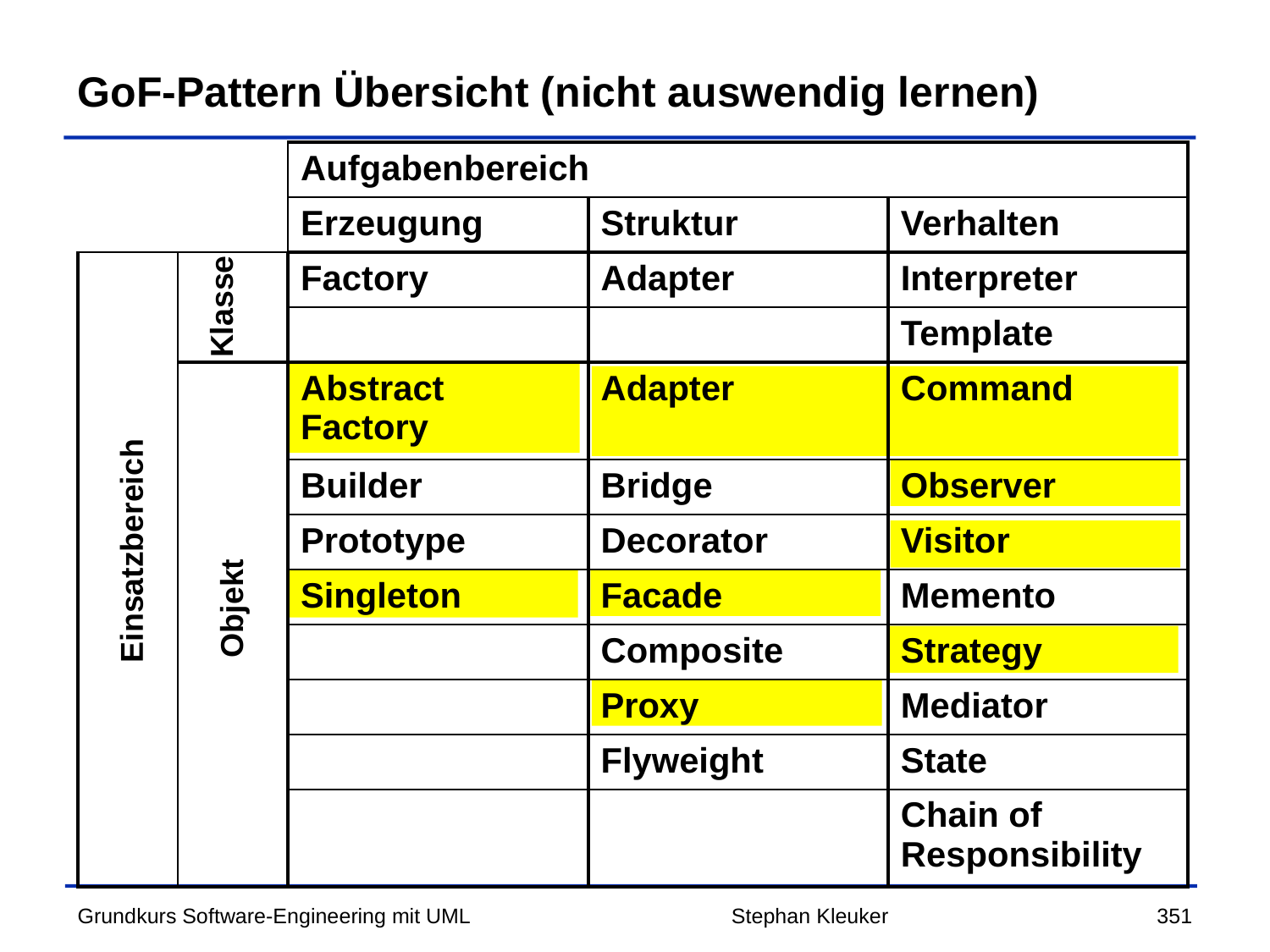

# GoF-Pattern Übersicht (nicht auswendig lernen)
|  |  | Aufgabenbereich |  |  |
| --- | --- | --- | --- | --- |
|  |  | Erzeugung | Struktur | Verhalten |
|  |  | Factory | Adapter | Interpreter |
|  |  |  |  | Template |
|  |  | Abstract Factory | Adapter | Command |
|  |  | Builder | Bridge | Observer |
|  |  | Prototype | Decorator | Visitor |
|  |  | Singleton | Facade | Memento |
|  |  |  | Composite | Strategy |
|  |  |  | Proxy | Mediator |
|  |  |  | Flyweight | State |
|  |  |  |  | Chain of Responsibility |
Klasse

Einsatzbereich

Objekt

Stephan Kleuker